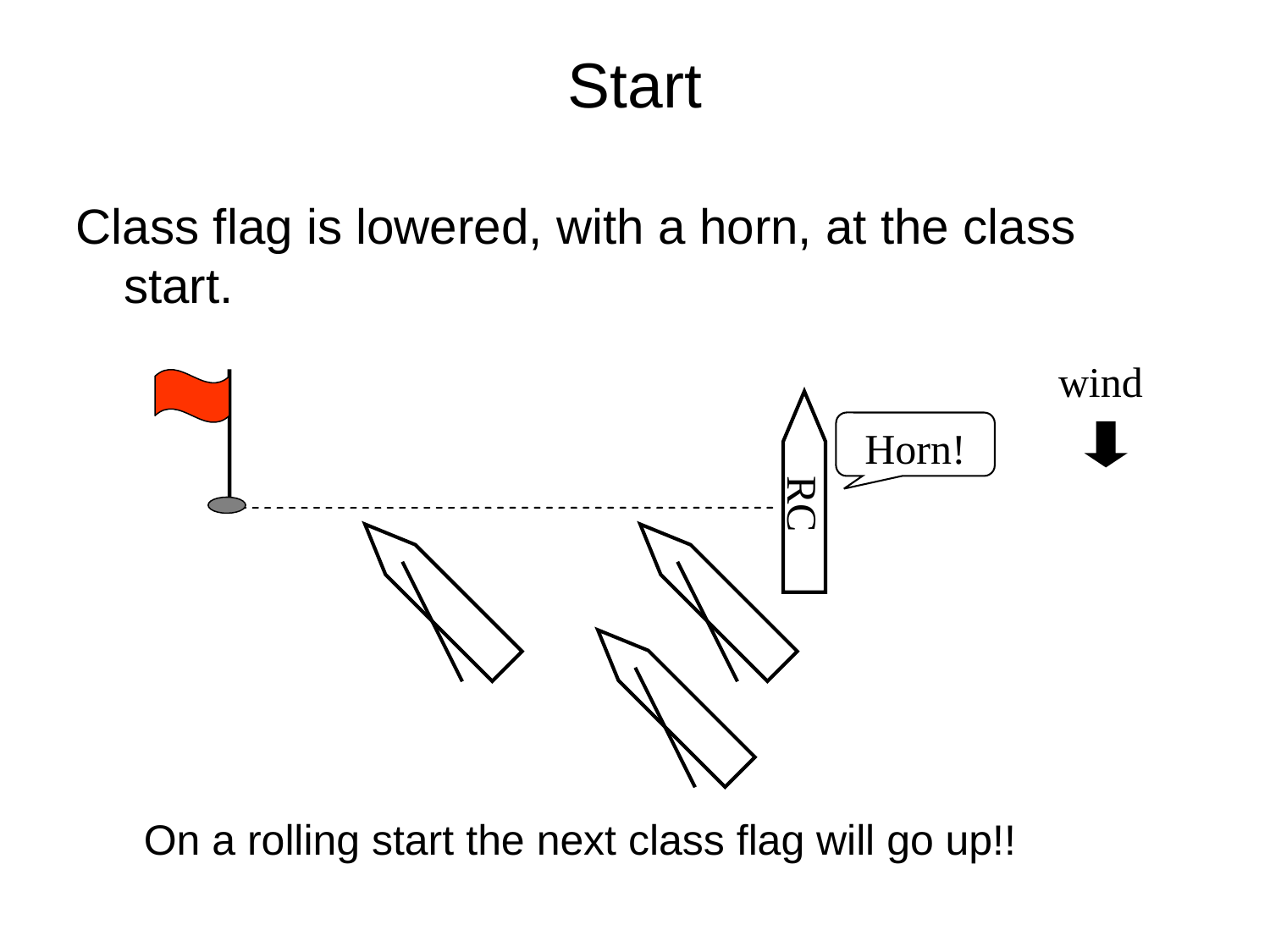

Start
Class flag is lowered, with a horn, at the class start.
wind

Horn!

RC

On a rolling start the next class flag will go up!!